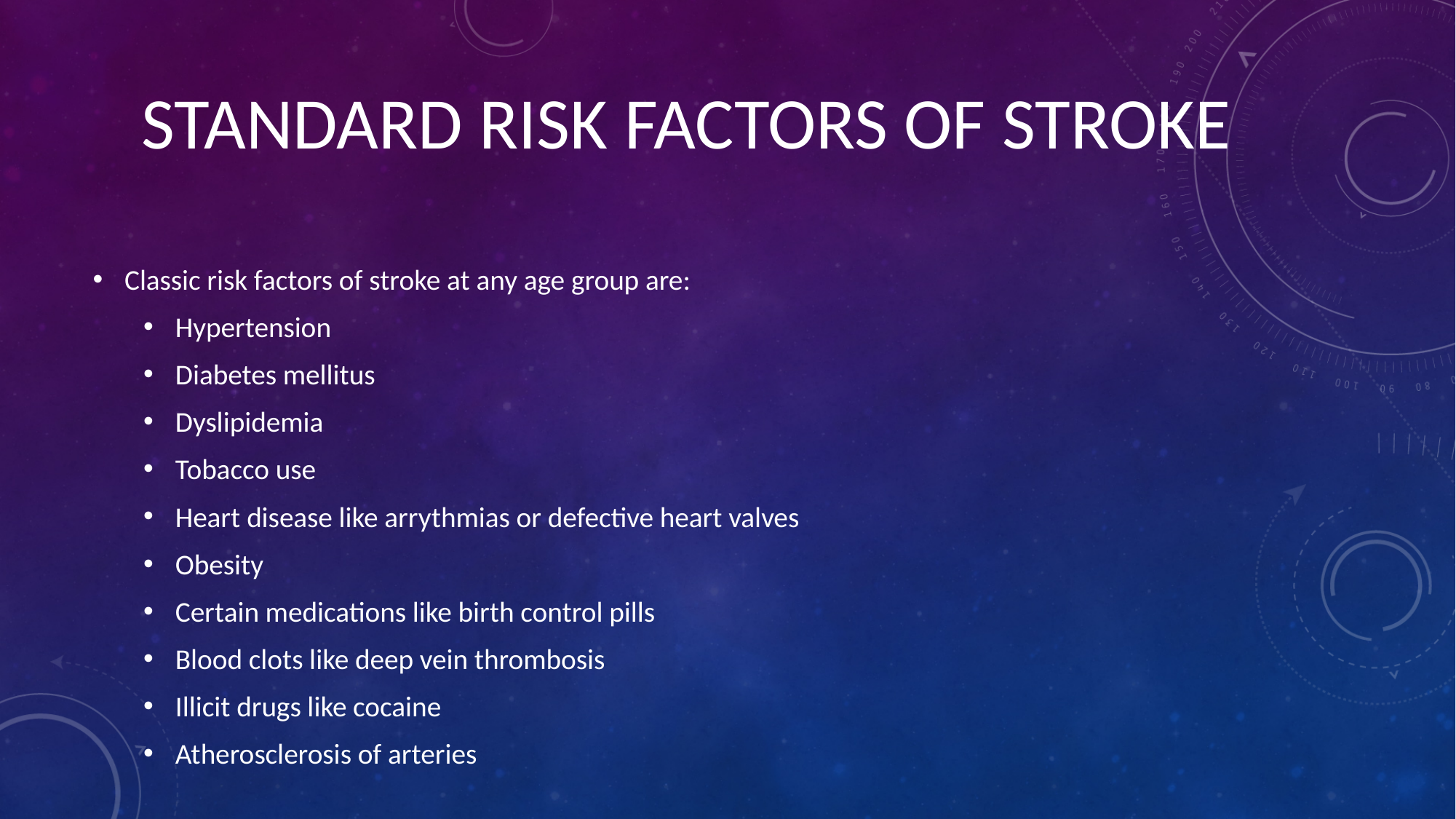

# STANDARD RISK FACTORS OF STROKE
Classic risk factors of stroke at any age group are:
Hypertension
Diabetes mellitus
Dyslipidemia
Tobacco use
Heart disease like arrythmias or defective heart valves
Obesity
Certain medications like birth control pills
Blood clots like deep vein thrombosis
Illicit drugs like cocaine
Atherosclerosis of arteries